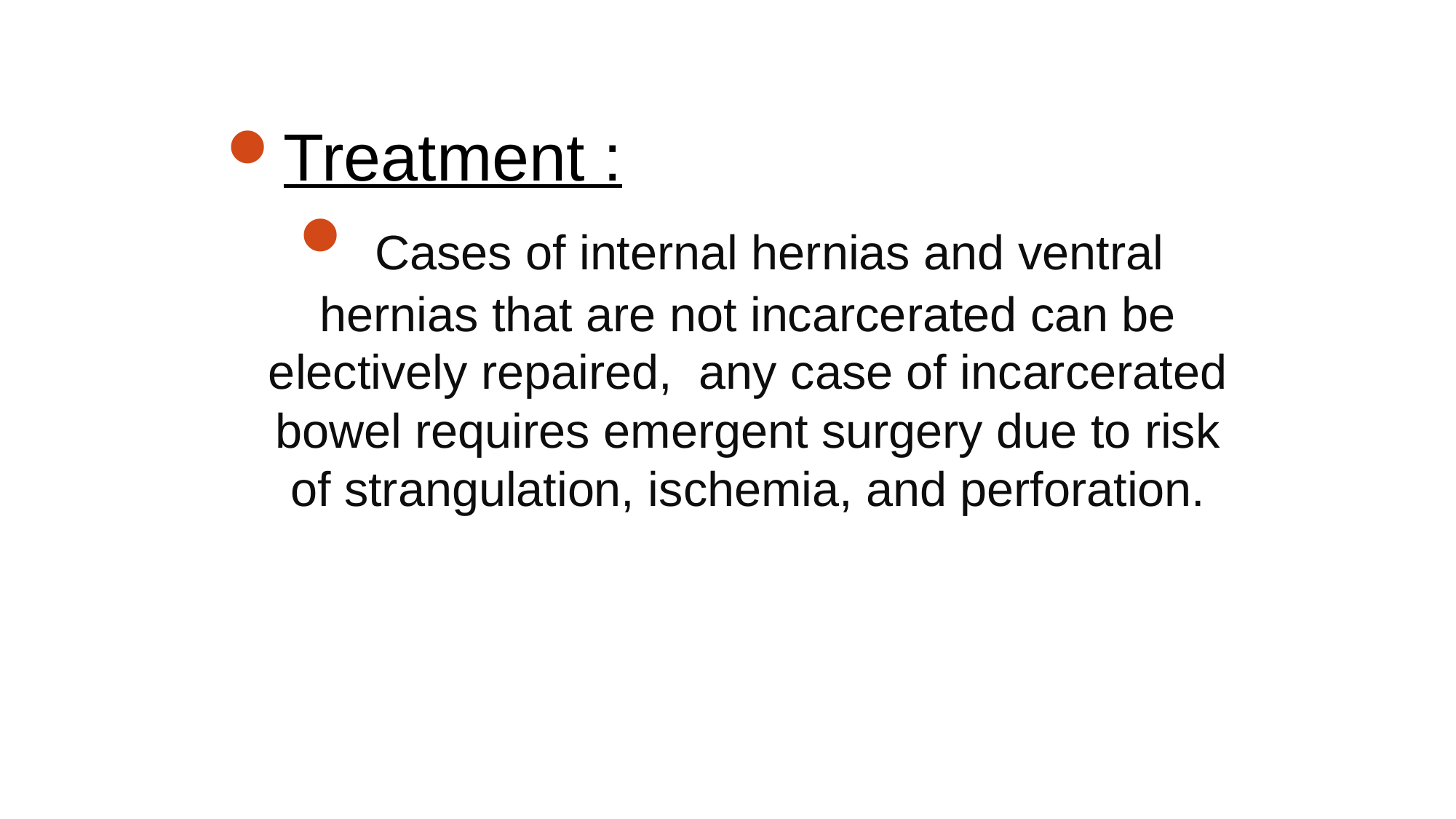

Treatment :
 Cases of internal hernias and ventral hernias that are not incarcerated can be electively repaired,  any case of incarcerated bowel requires emergent surgery due to risk of strangulation, ischemia, and perforation.